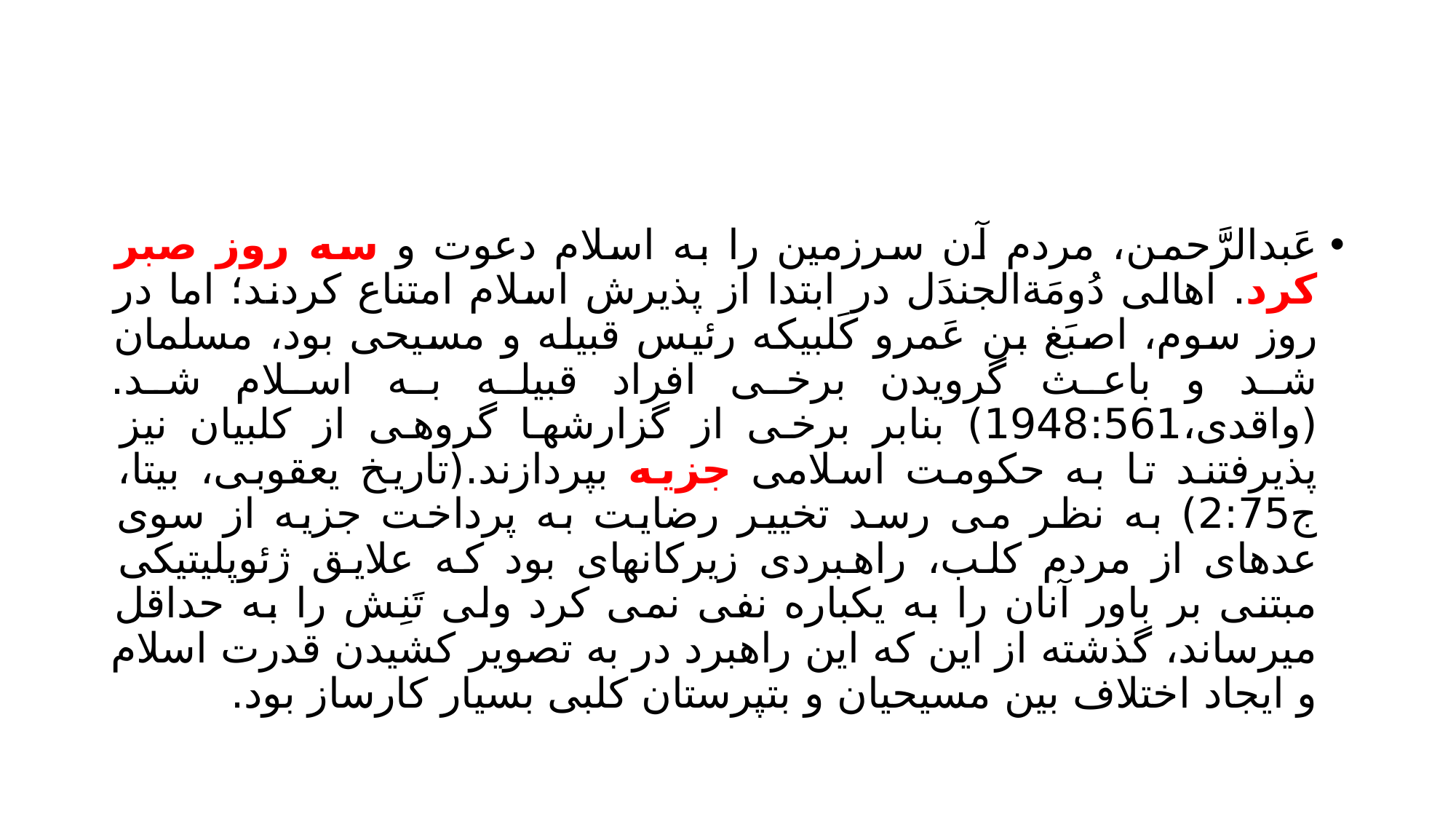

#
عَبدالرَّحمن، مردم آن سرزمین را به اسلام دعوت و سه روز صبر کرد. اهالی دُومَةالجندَل در ابتدا از پذیرش اسلام امتناع کردند؛ اما در روز سوم، اصبَغ بن عَمرو کَلبیکه رئیس قبیله و مسیحی بود، مسلمان شد و باعث گرویدن برخی افراد قبیله به اسلام شد.(واقدی،1948:561) بنابر برخی از گزارشها گروهی از کلبیان نیز پذیرفتند تا به حکومت اسلامی جزیه بپردازند.(تاریخ یعقوبی، بیتا، ج2:75) به نظر می رسد تخییر رضایت به پرداخت جزیه از سوی عدهای از مردم کلب، راهبردی زیرکانهای بود که علایق ژئوپلیتیکی مبتنی بر باور آنان را به یکباره نفی نمی کرد ولی تَنِش را به حداقل میرساند، گذشته از این که این راهبرد در به تصویر کشیدن قدرت اسلام و ایجاد اختلاف بین مسیحیان و بتپرستان کلبی بسیار کارساز بود.